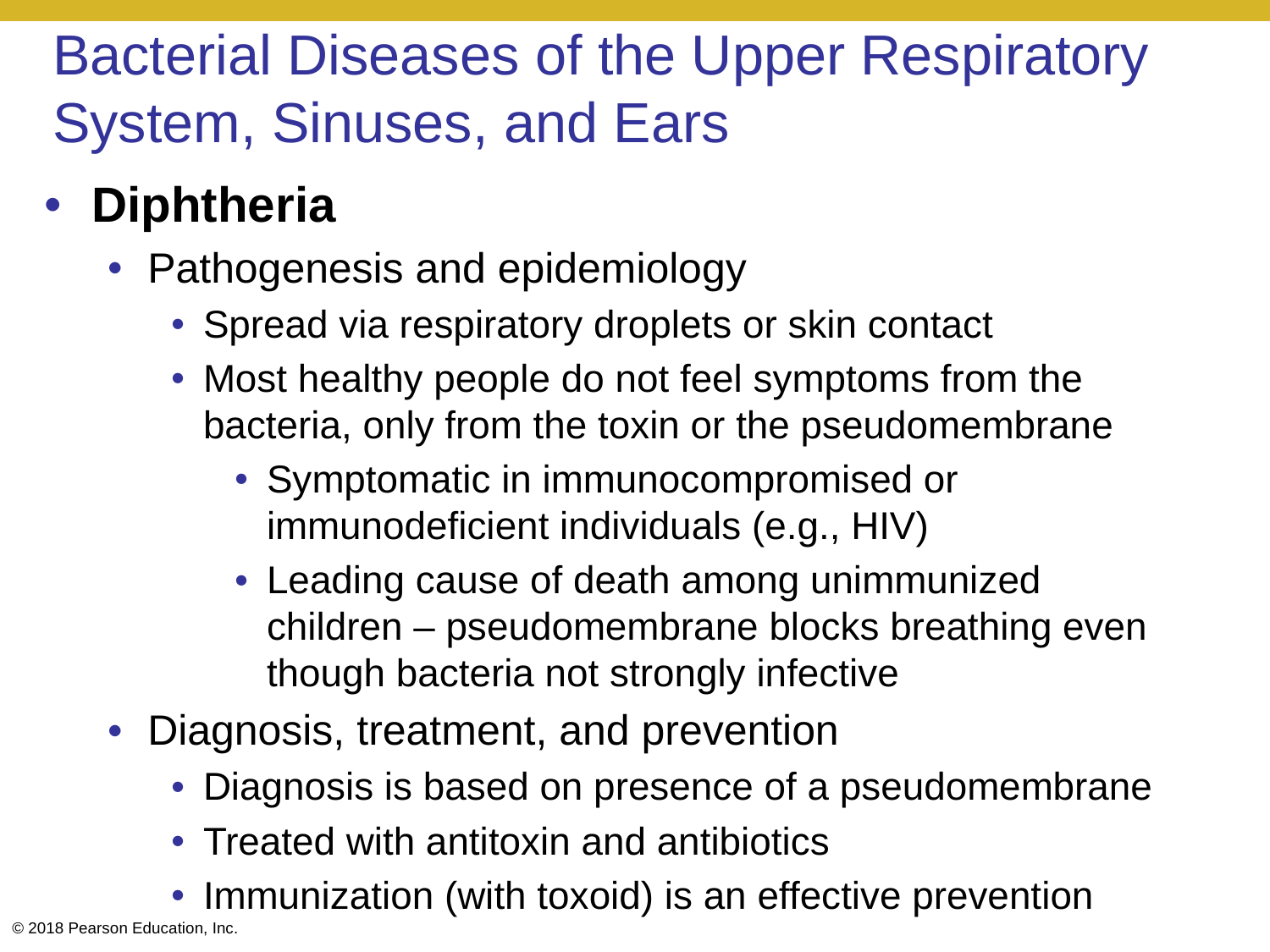

# Bacterial Diseases of the Upper Respiratory System, Sinuses, and Ears
Diphtheria
Pathogenesis and epidemiology
Spread via respiratory droplets or skin contact
Most healthy people do not feel symptoms from the bacteria, only from the toxin or the pseudomembrane
Symptomatic in immunocompromised or immunodeficient individuals (e.g., HIV)
Leading cause of death among unimmunized children – pseudomembrane blocks breathing even though bacteria not strongly infective
Diagnosis, treatment, and prevention
Diagnosis is based on presence of a pseudomembrane
Treated with antitoxin and antibiotics
Immunization (with toxoid) is an effective prevention